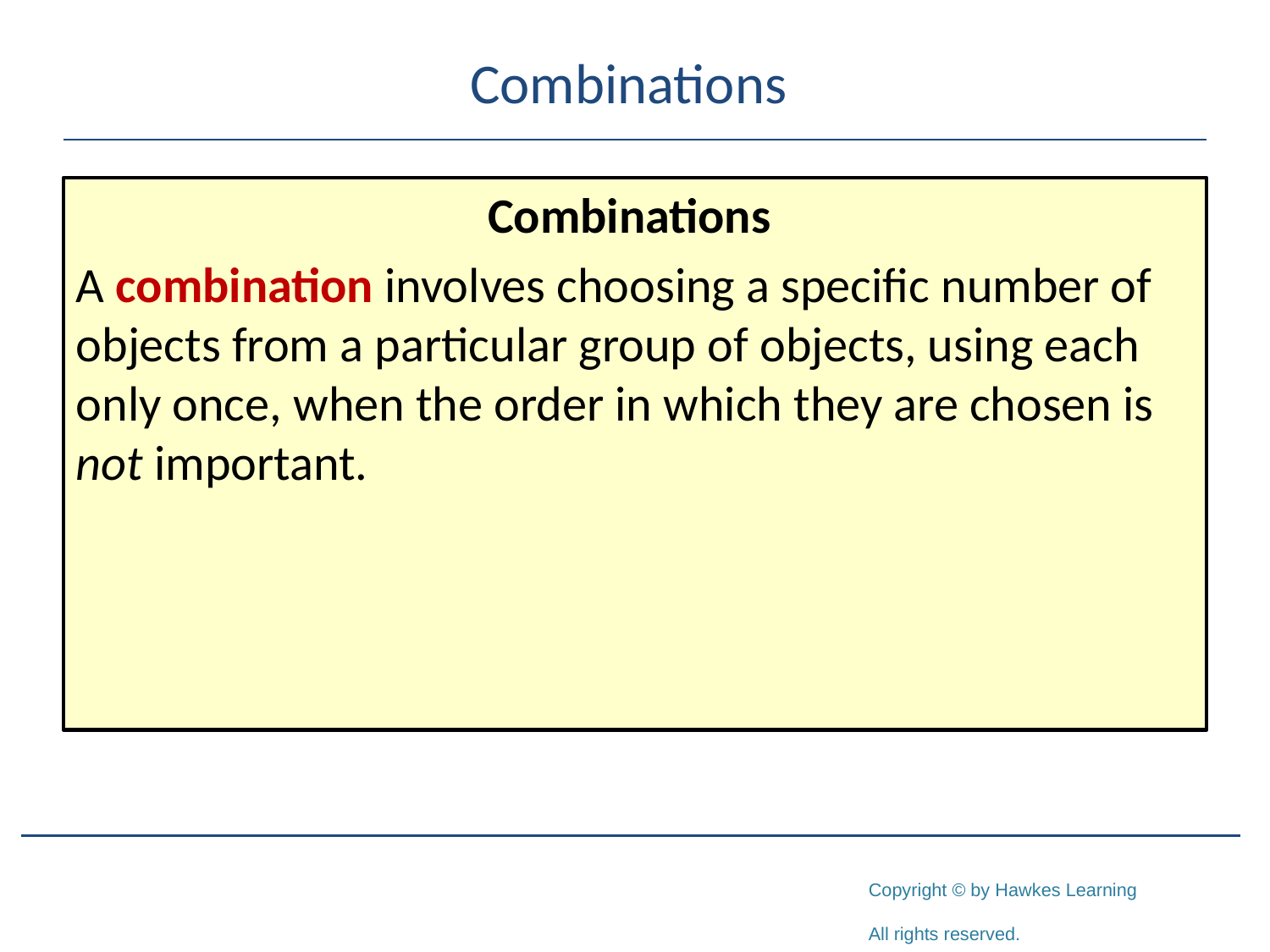

# Combinations
Combinations
A combination involves choosing a specific number of objects from a particular group of objects, using each only once, when the order in which they are chosen is not important.